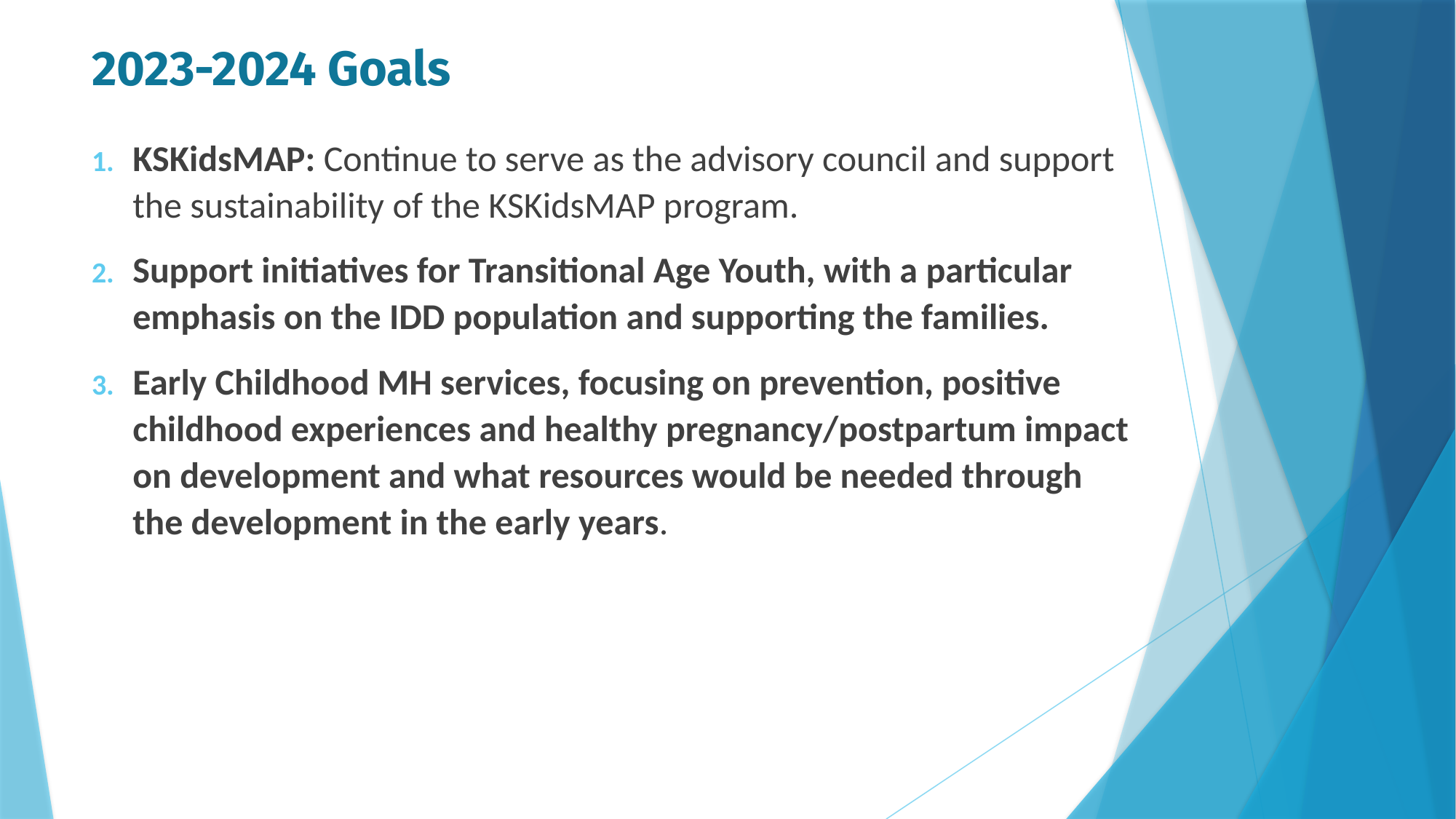

# 2023-2024 Goals
KSKidsMAP: Continue to serve as the advisory council and support the sustainability of the KSKidsMAP program.
Support initiatives for Transitional Age Youth, with a particular emphasis on the IDD population and supporting the families.
Early Childhood MH services, focusing on prevention, positive childhood experiences and healthy pregnancy/postpartum impact on development and what resources would be needed through the development in the early years.